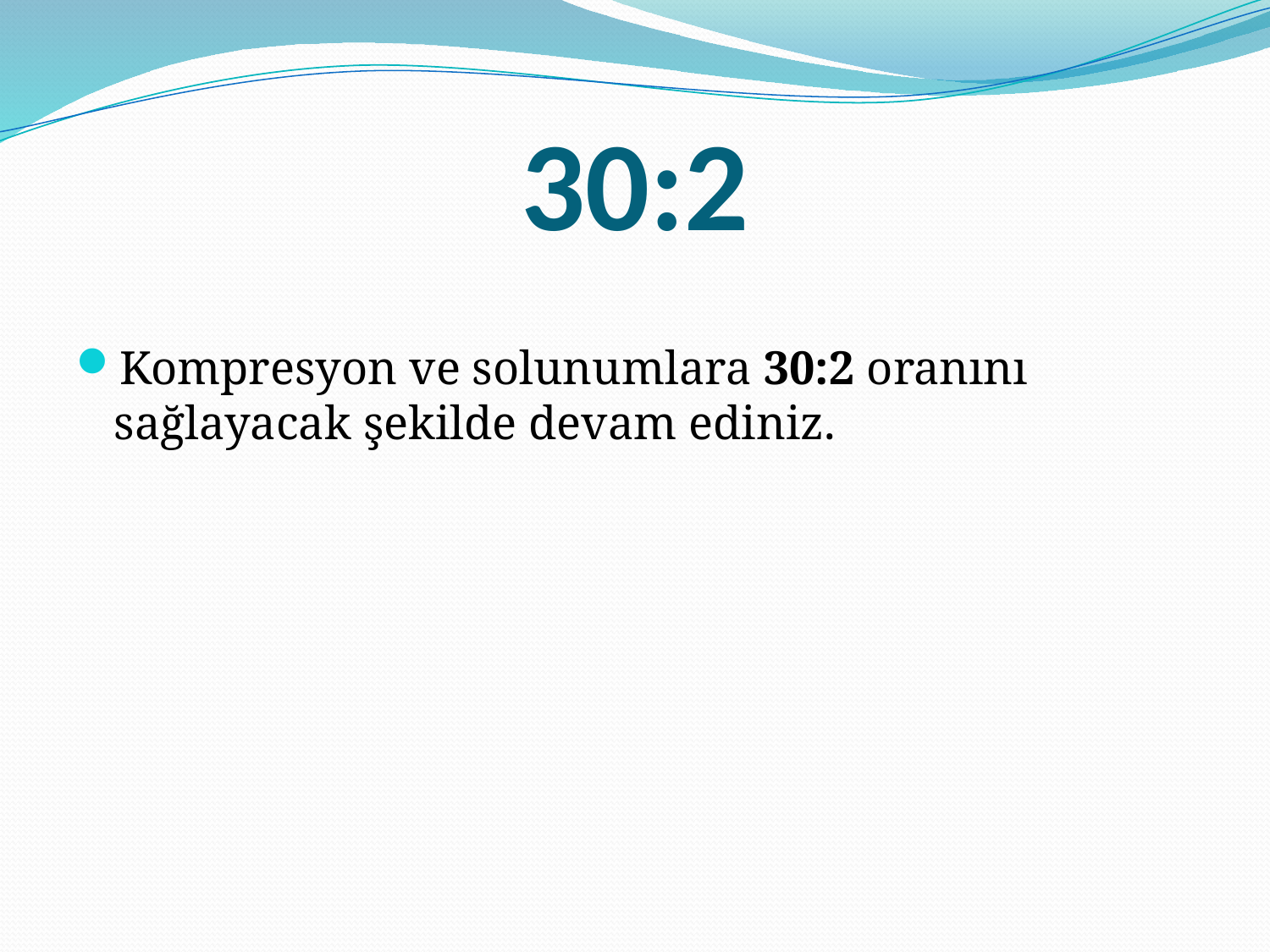

# 30:2

Kompresyon ve solunumlara 30:2 oranını sağlayacak şekilde devam ediniz.